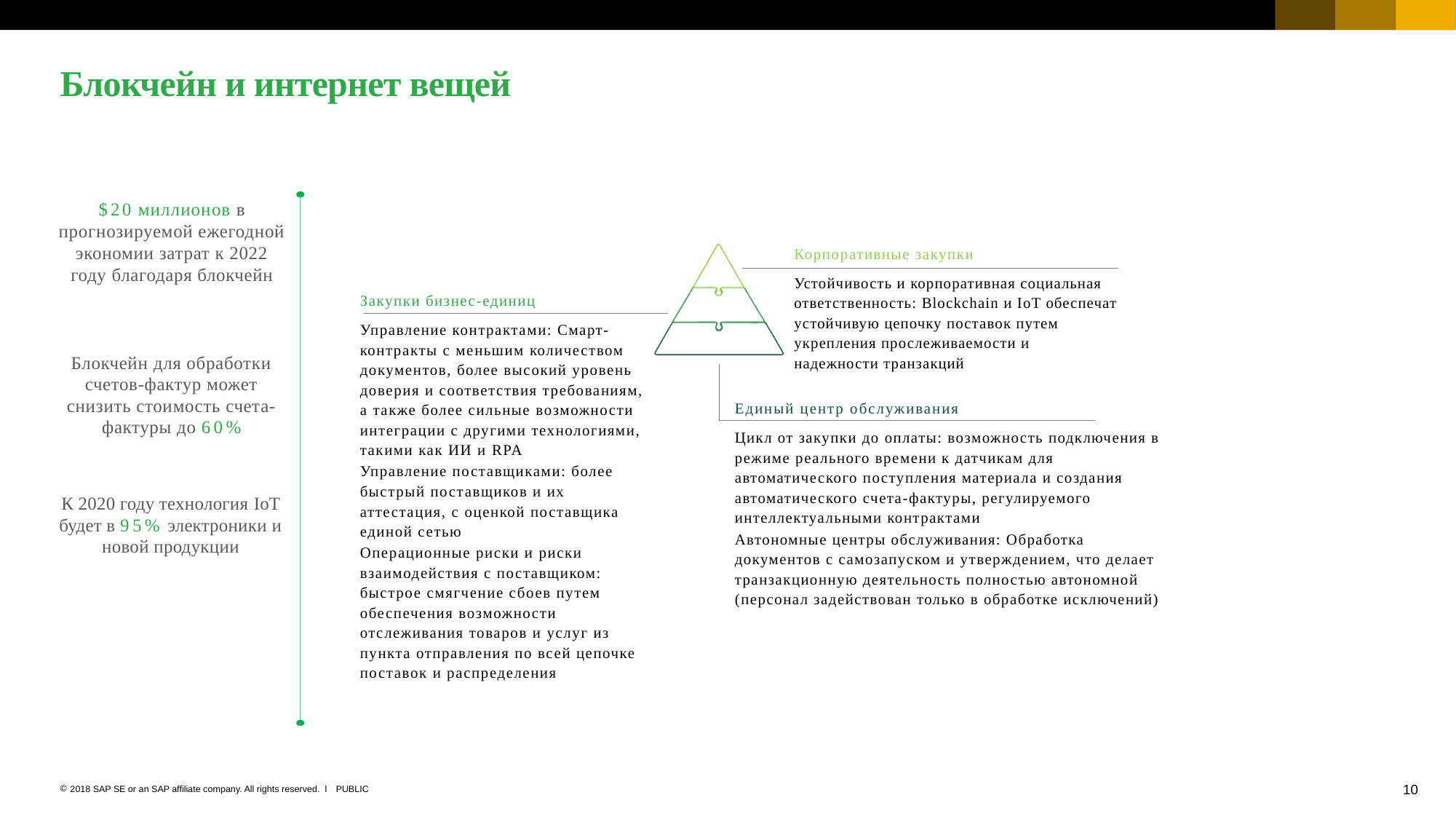

# Блокчейн и интернет вещей
$20 миллионов в прогнозируемой ежегодной экономии затрат к 2022 году благодаря блокчейн
Корпоративные закупки

Устойчивость и корпоративная социальная ответственность: Blockchain и IoT обеспечат устойчивую цепочку поставок путем укрепления прослеживаемости и надежности транзакций
Закупки бизнес-единиц

Управление контрактами: Смарт-контракты с меньшим количеством документов, более высокий уровень доверия и соответствия требованиям, а также более сильные возможности интеграции с другими технологиями, такими как ИИ и RPA
Управление поставщиками: более быстрый поставщиков и их аттестация, с оценкой поставщика единой сетью
Операционные риски и риски взаимодействия с поставщиком: быстрое смягчение сбоев путем обеспечения возможности отслеживания товаров и услуг из пункта отправления по всей цепочке поставок и распределения
Блокчейн для обработки счетов-фактур может снизить стоимость счета-фактуры до 60%

Единый центр обслуживания

Цикл от закупки до оплаты: возможность подключения в режиме реального времени к датчикам для автоматического поступления материала и создания автоматического счета-фактуры, регулируемого интеллектуальными контрактами
Автономные центры обслуживания: Обработка документов с самозапуском и утверждением, что делает транзакционную деятельность полностью автономной (персонал задействован только в обработке исключений)

К 2020 году технология IoT будет в 95% электроники и новой продукции